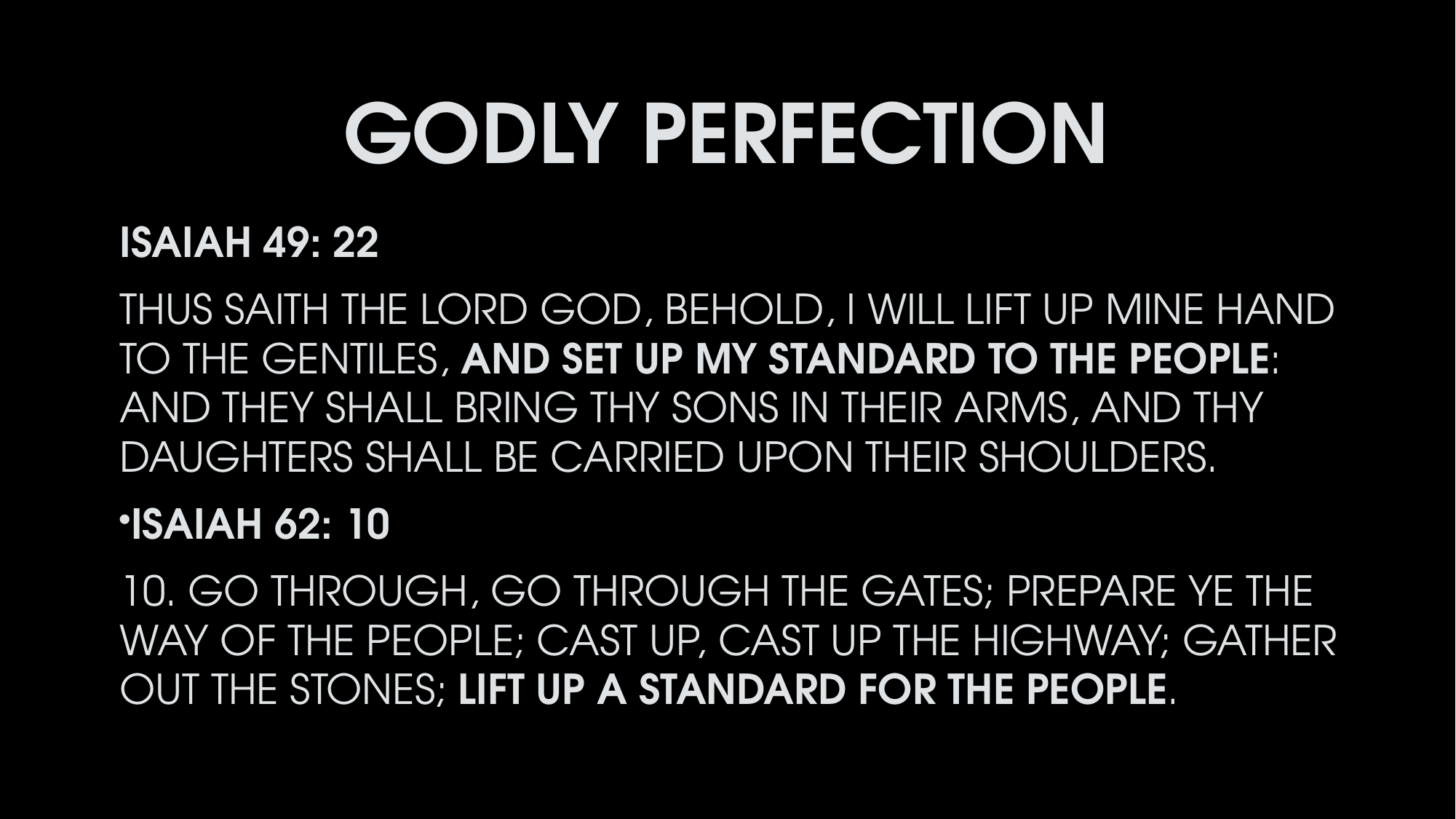

# GODLY PERFECTION
ISAIAH 49: 22

THUS SAITH THE LORD GOD, BEHOLD, I WILL LIFT UP MINE HAND TO THE GENTILES, AND SET UP MY STANDARD TO THE PEOPLE: AND THEY SHALL BRING THY SONS IN THEIR ARMS, AND THY DAUGHTERS SHALL BE CARRIED UPON THEIR SHOULDERS.

ISAIAH 62: 10

10. GO THROUGH, GO THROUGH THE GATES; PREPARE YE THE WAY OF THE PEOPLE; CAST UP, CAST UP THE HIGHWAY; GATHER OUT THE STONES; LIFT UP A STANDARD FOR THE PEOPLE.